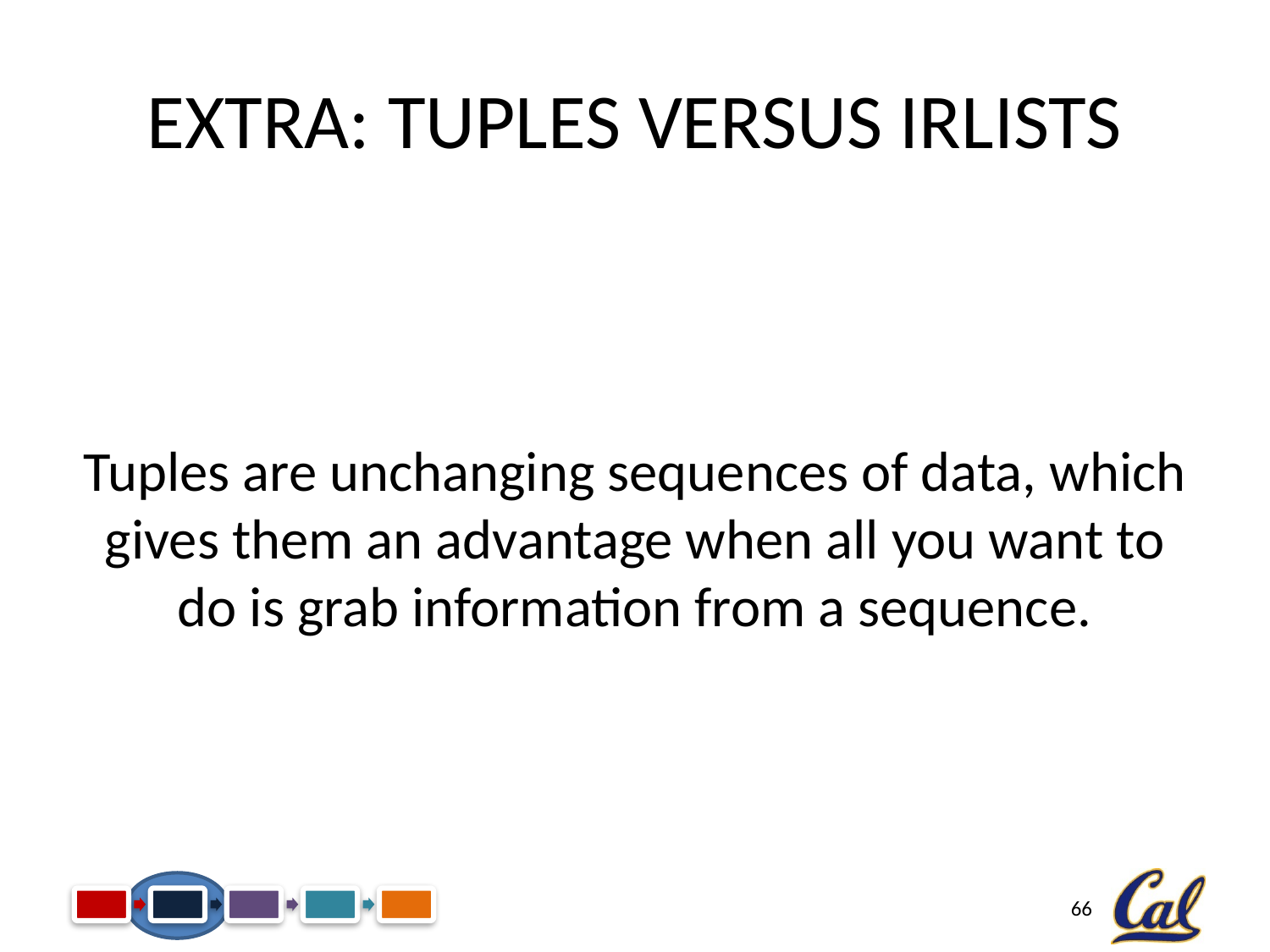

# Extra: Tuples versus IRLists
Tuples are unchanging sequences of data, which gives them an advantage when all you want to do is grab information from a sequence.